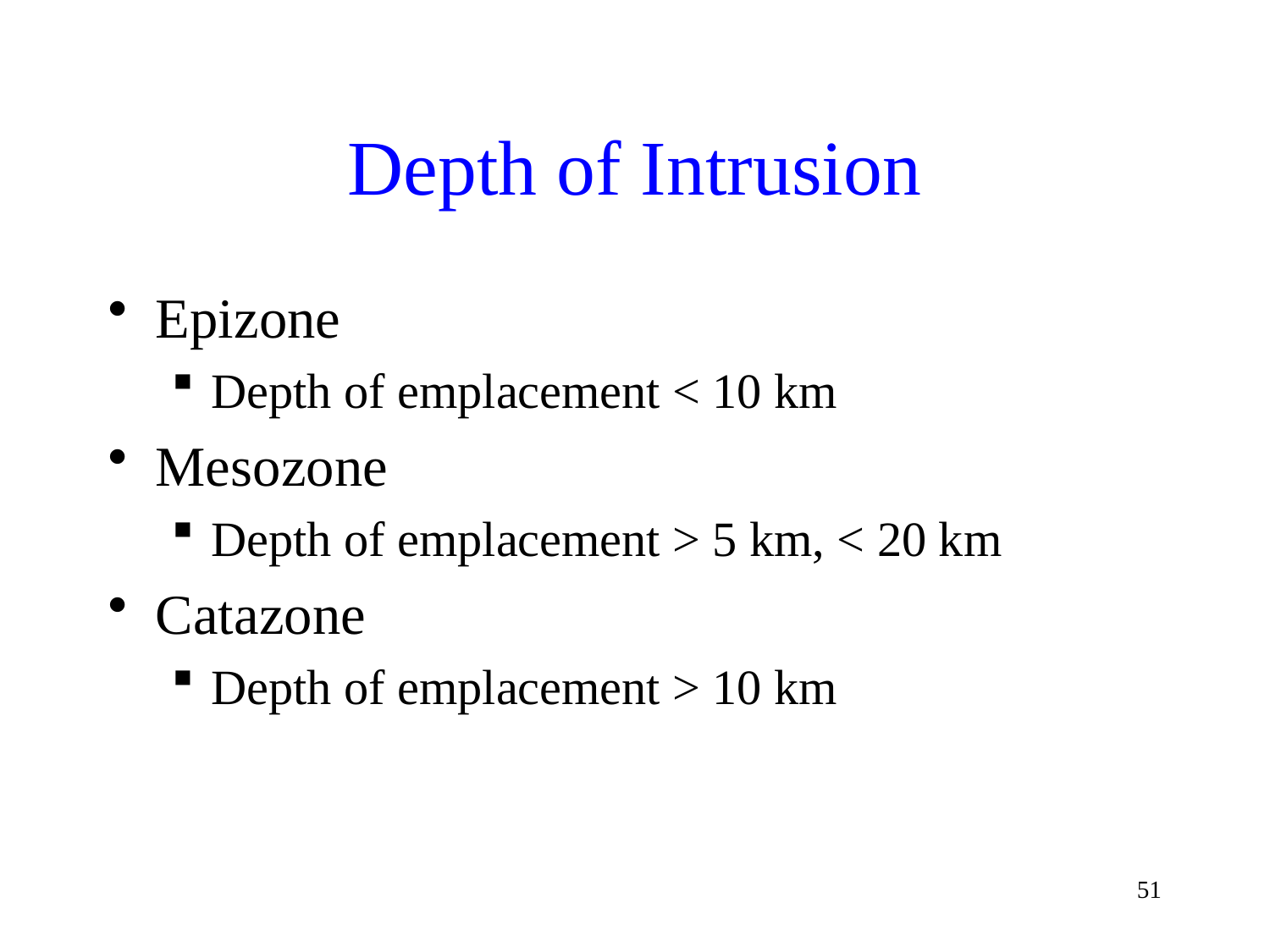

# Depth of Intrusion
Epizone
Depth of emplacement < 10 km
Mesozone
Depth of emplacement > 5 km, < 20 km
Catazone
Depth of emplacement > 10 km
51